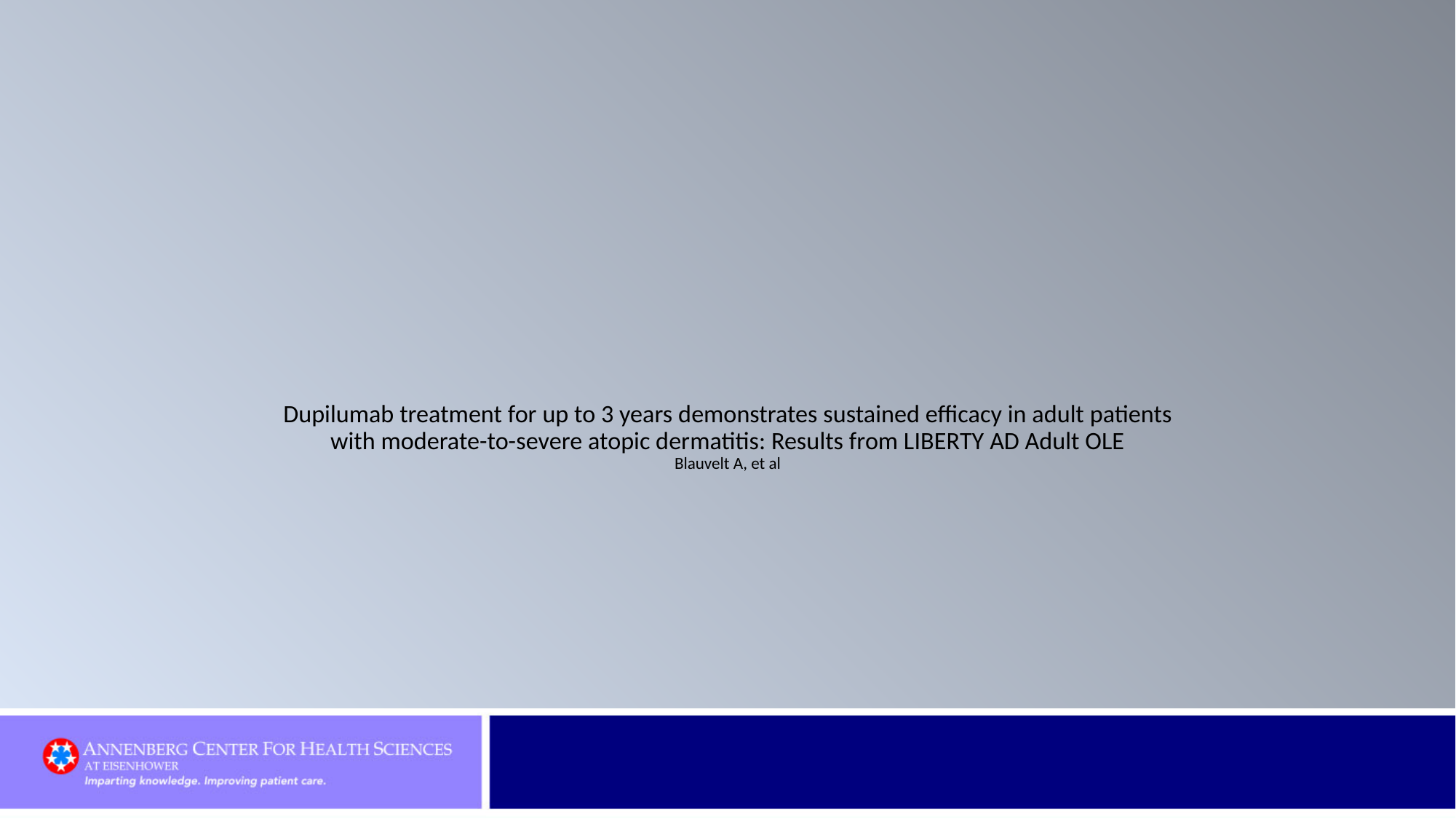

Dupilumab treatment for up to 3 years demonstrates sustained efficacy in adult patients with moderate-to-severe atopic dermatitis: Results from LIBERTY AD Adult OLE
Blauvelt A, et al